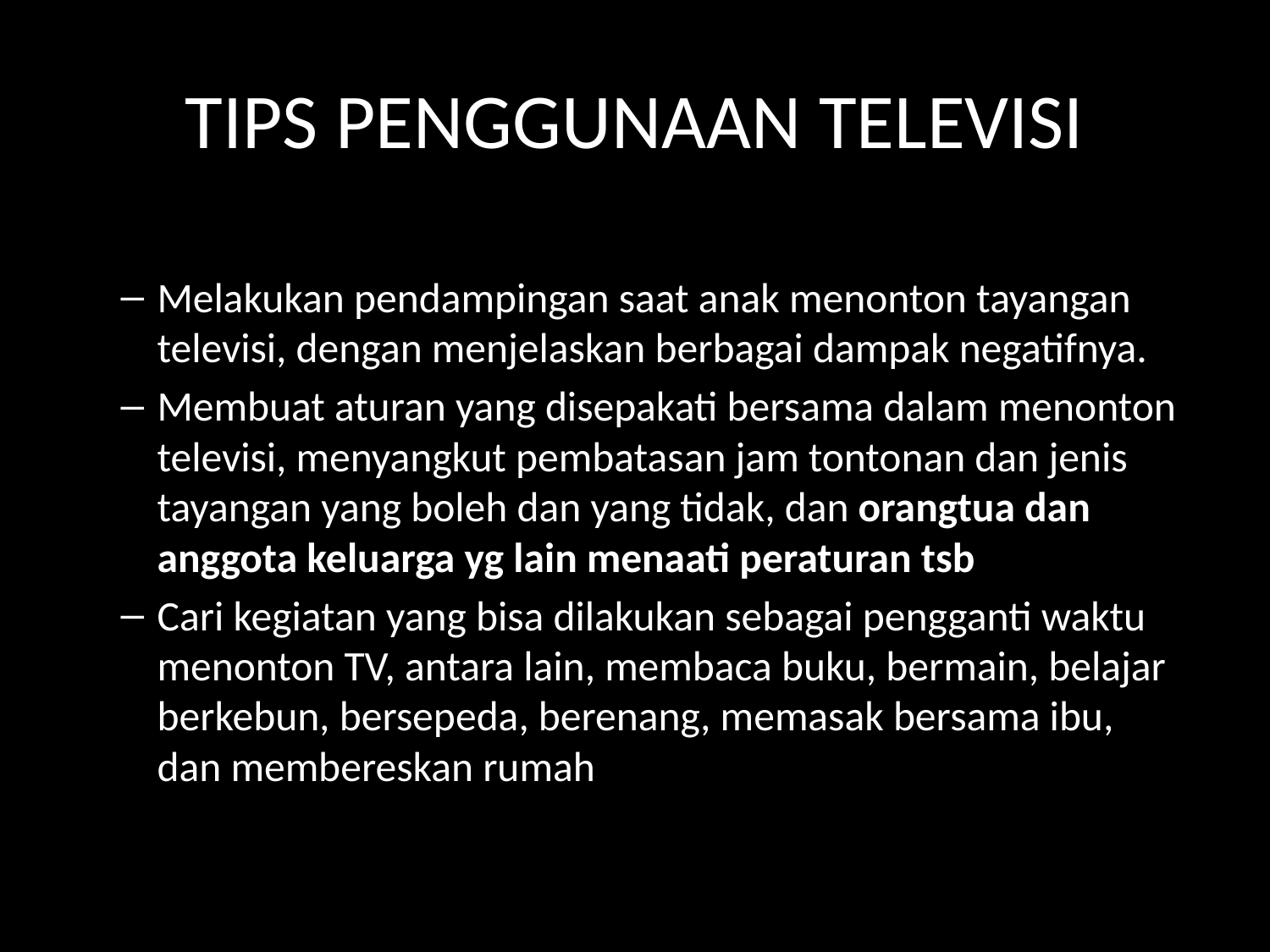

# TIPS PENGGUNAAN TELEVISI

Melakukan pendampingan saat anak menonton tayangan televisi, dengan menjelaskan berbagai dampak negatifnya.
Membuat aturan yang disepakati bersama dalam menonton televisi, menyangkut pembatasan jam tontonan dan jenis tayangan yang boleh dan yang tidak, dan orangtua dan anggota keluarga yg lain menaati peraturan tsb
Cari kegiatan yang bisa dilakukan sebagai pengganti waktu menonton TV, antara lain, membaca buku, bermain, belajar berkebun, bersepeda, berenang, memasak bersama ibu, dan membereskan rumah